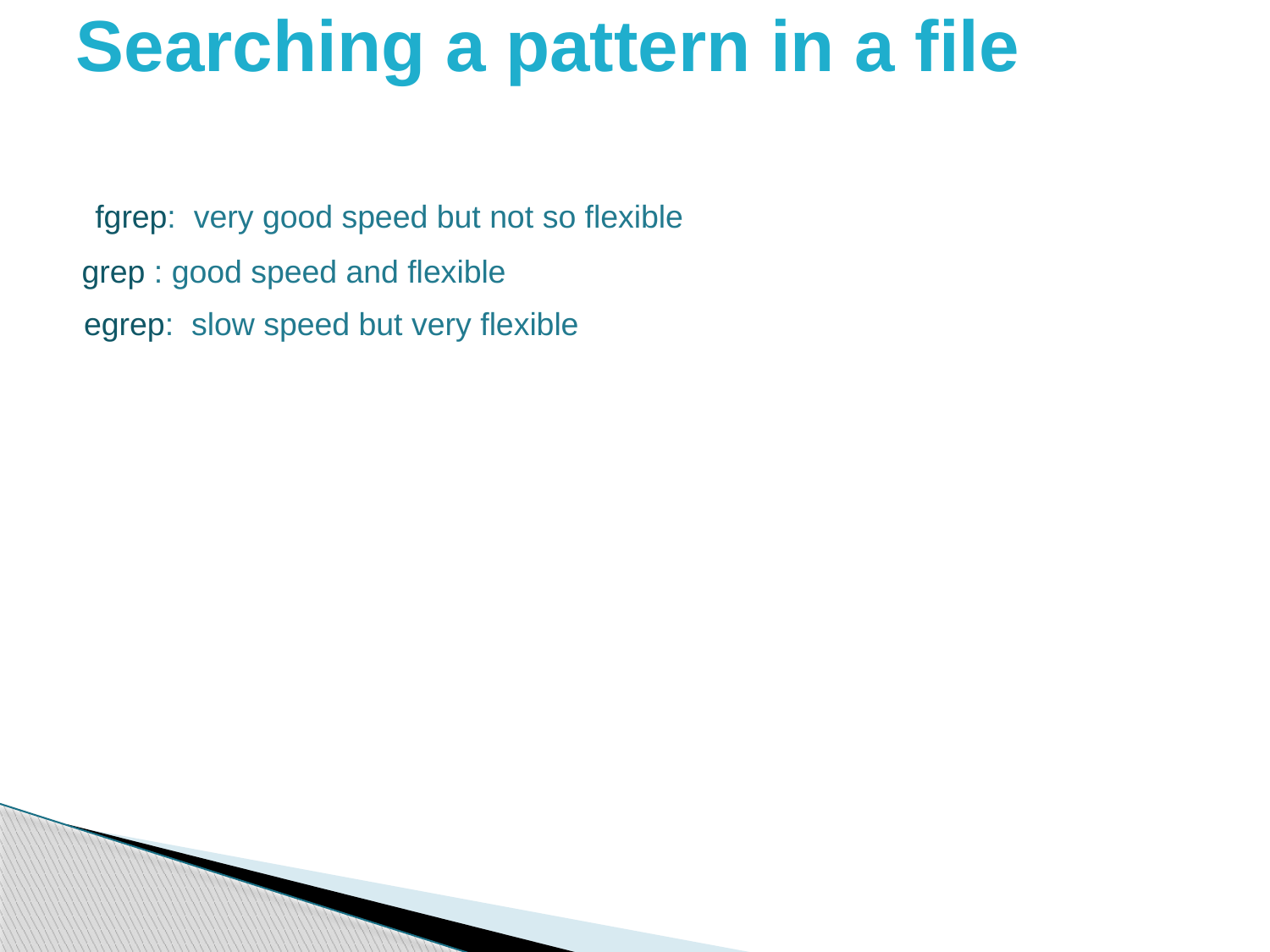

Searching a pattern in a file
 fgrep:  very good speed but not so flexible
grep : good speed and flexible
 egrep:  slow speed but very flexible